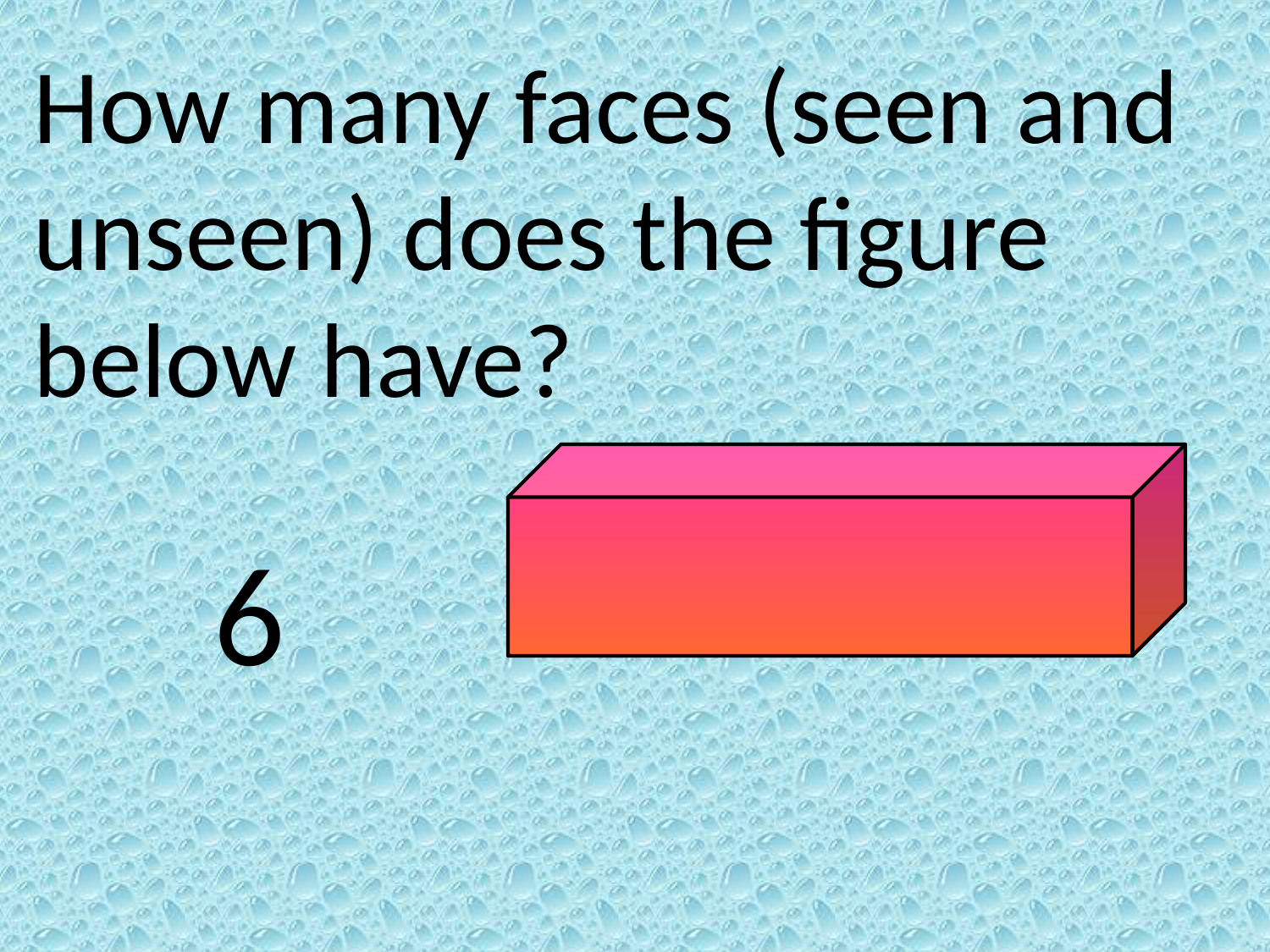

How many faces (seen and unseen) does the figure below have?

6